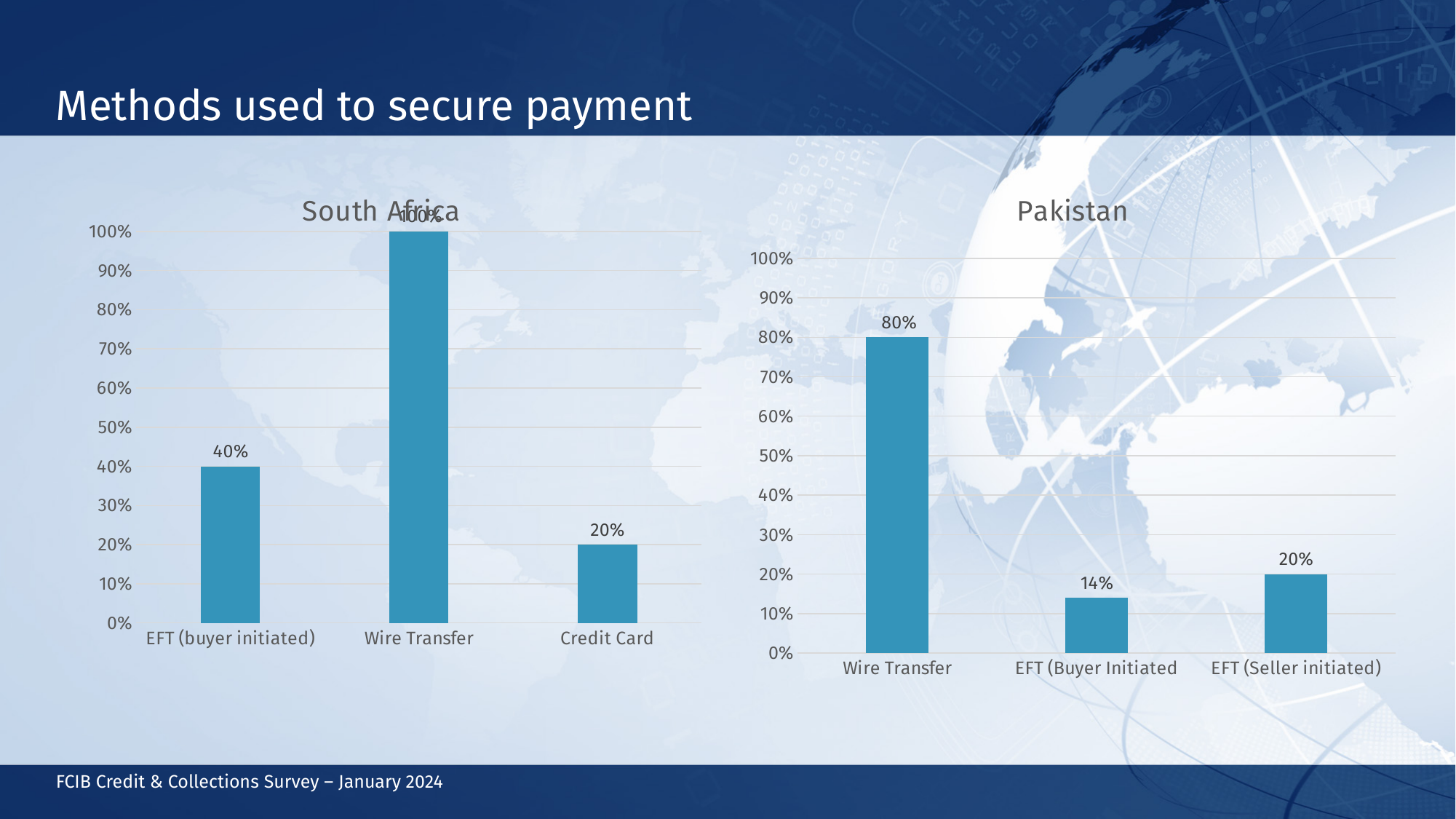

# Methods used to secure payment

### Chart: South Africa

| Category | Country Three |
|---|---|
| EFT (buyer initiated) | 0.4 |
| Wire Transfer | 1.0 |
| Credit Card | 0.2 |

### Chart: Pakistan

| Category | Country Four |
|---|---|
| Wire Transfer | 0.8 |
| EFT (Buyer Initiated | 0.14 |
| EFT (Seller initiated) | 0.2 |
FCIB Credit & Collections Survey – January 2024